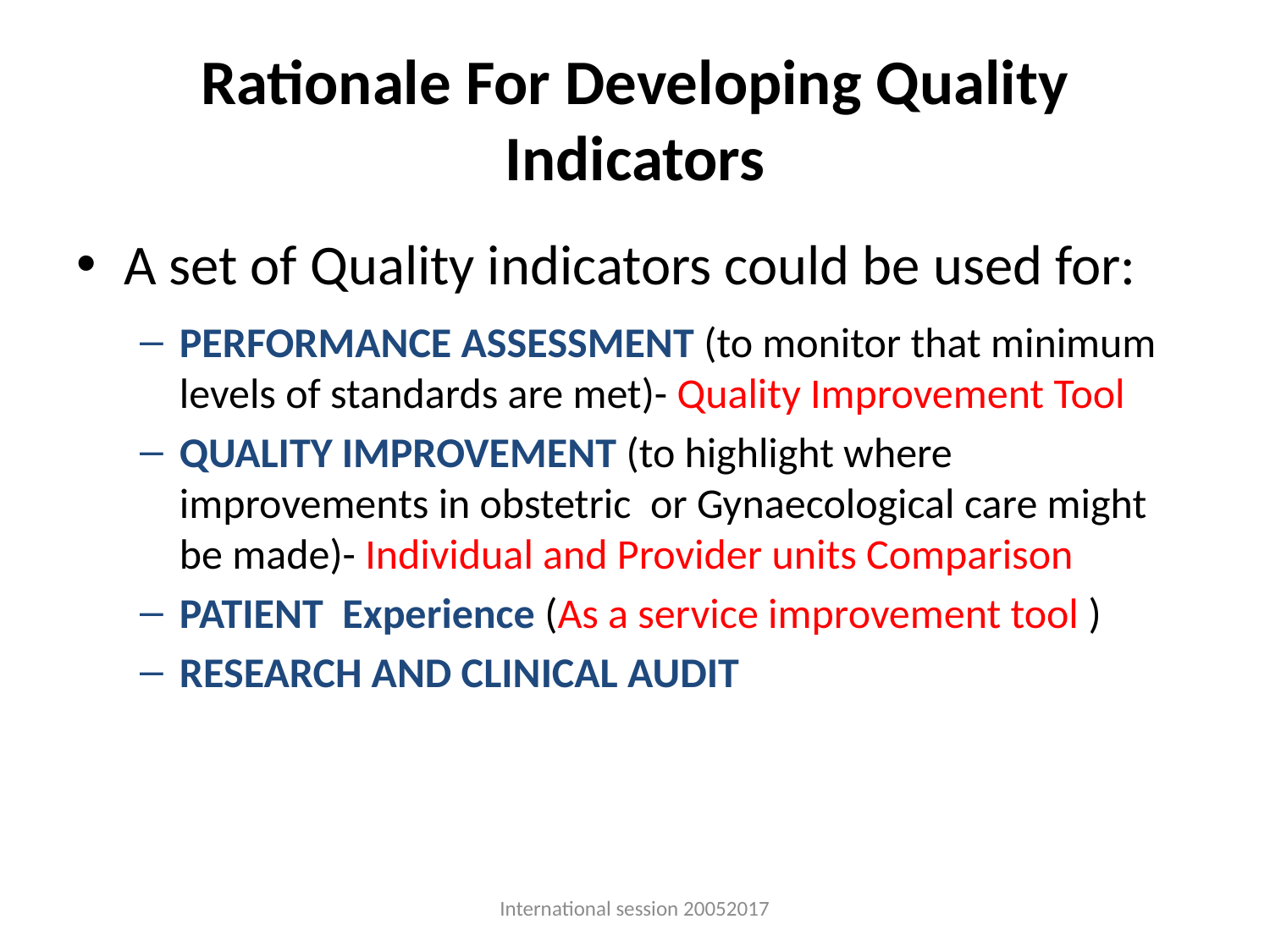

# Rationale For Developing Quality Indicators
A set of Quality indicators could be used for:
PERFORMANCE ASSESSMENT (to monitor that minimum levels of standards are met)- Quality Improvement Tool
QUALITY IMPROVEMENT (to highlight where improvements in obstetric  or Gynaecological care might be made)- Individual and Provider units Comparison
PATIENT  Experience (As a service improvement tool )
RESEARCH AND CLINICAL AUDIT

International session 20052017